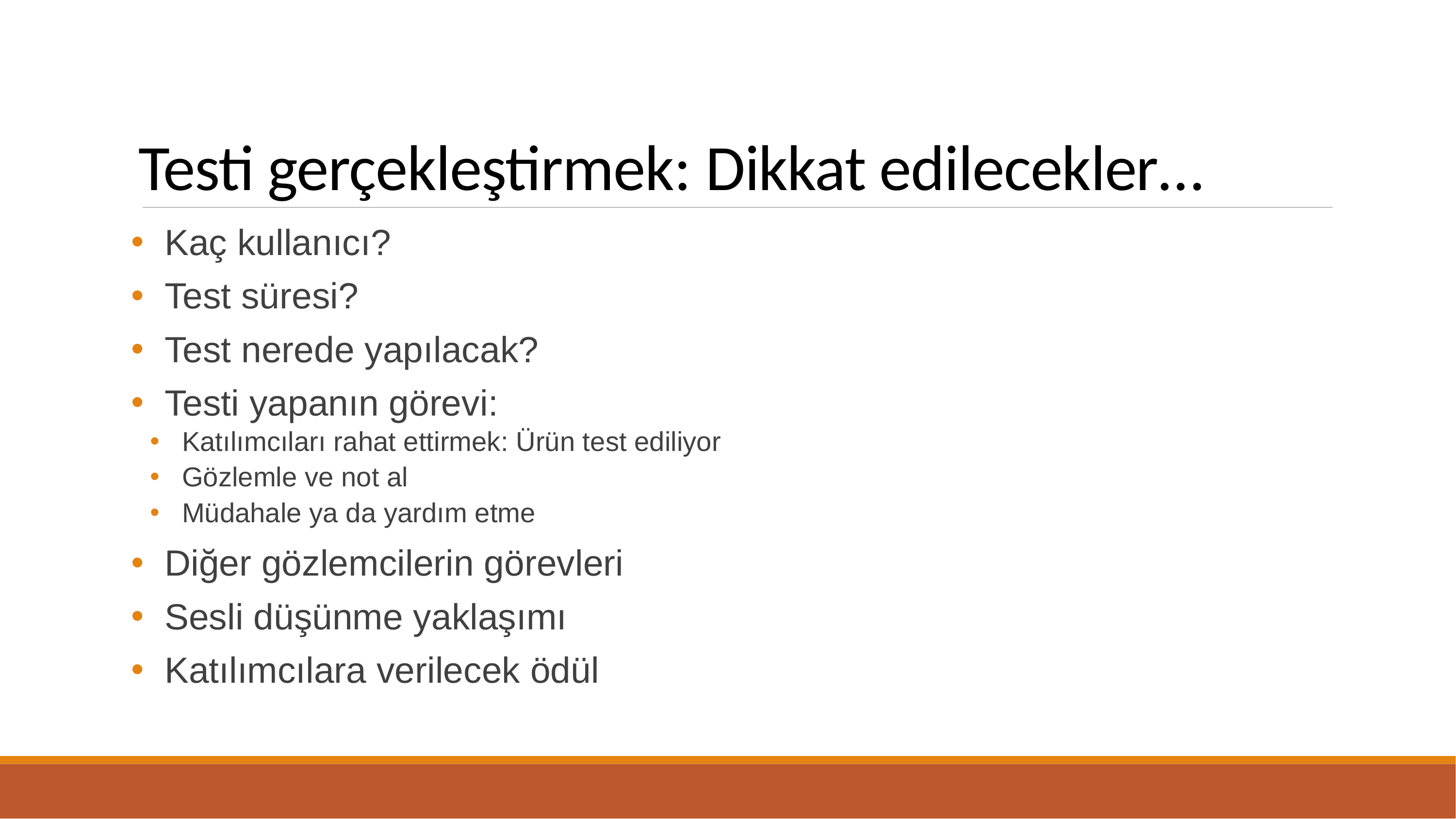

# Testi gerçekleştirmek: Dikkat edilecekler…
Kaç kullanıcı?
Test süresi?
Test nerede yapılacak?
Testi yapanın görevi:
Katılımcıları rahat ettirmek: Ürün test ediliyor
Gözlemle ve not al
Müdahale ya da yardım etme
Diğer gözlemcilerin görevleri
Sesli düşünme yaklaşımı
Katılımcılara verilecek ödül